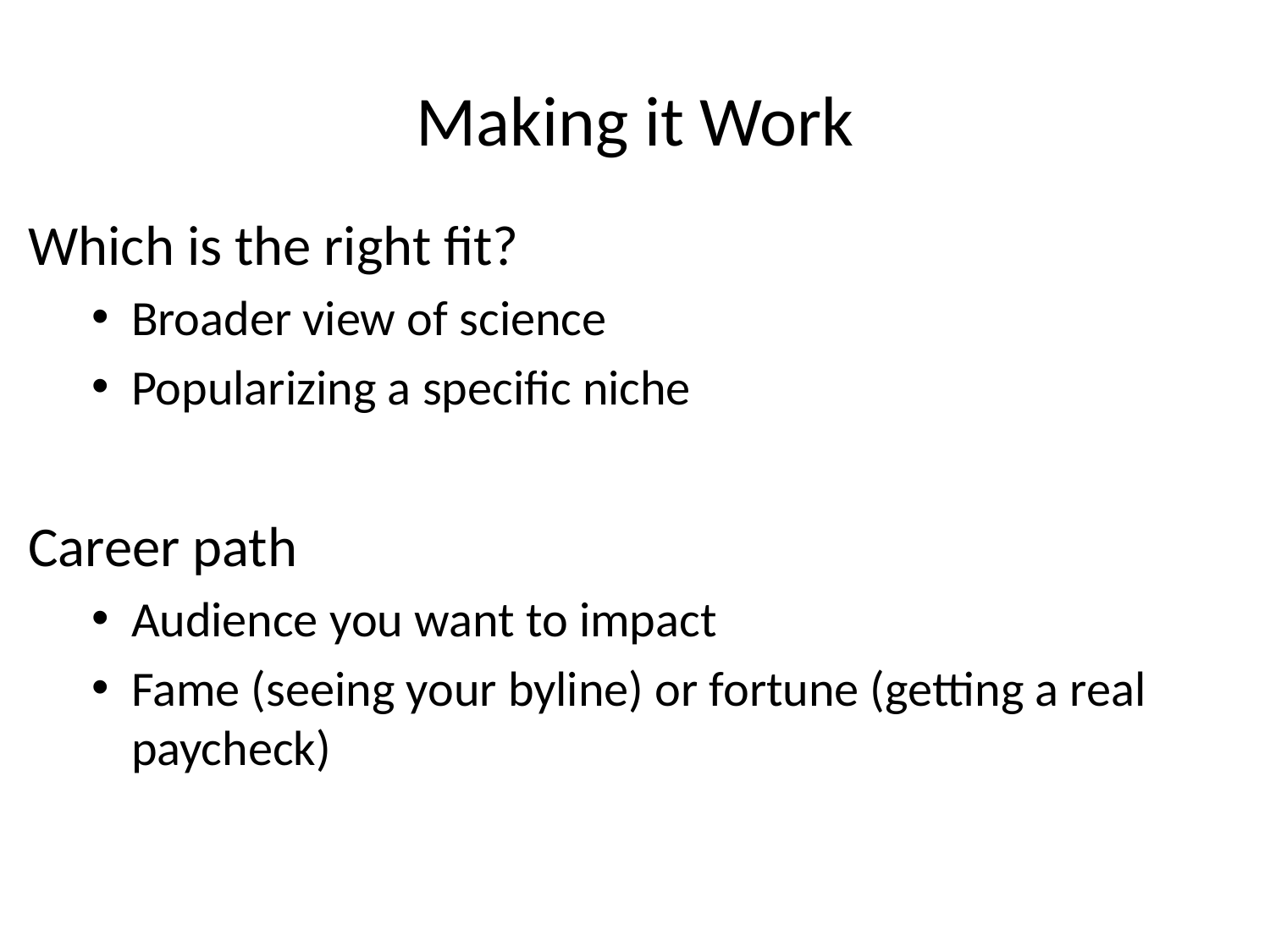

# Making it Work
Which is the right fit?
Broader view of science
Popularizing a specific niche

Career path
Audience you want to impact
Fame (seeing your byline) or fortune (getting a real paycheck)